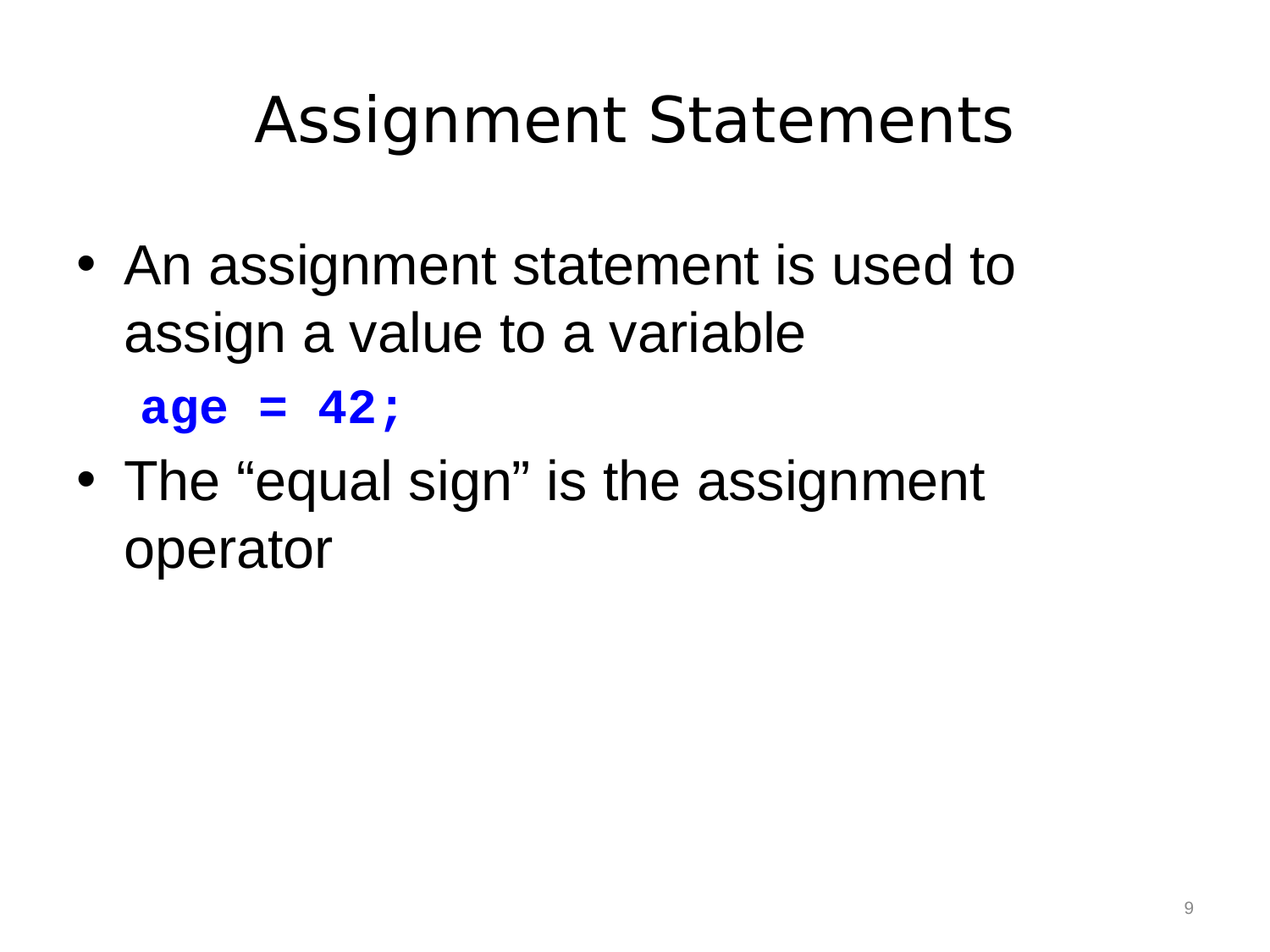

# Assignment Statements
An assignment statement is used to assign a value to a variable
age = 42;
The “equal sign” is the assignment operator
9